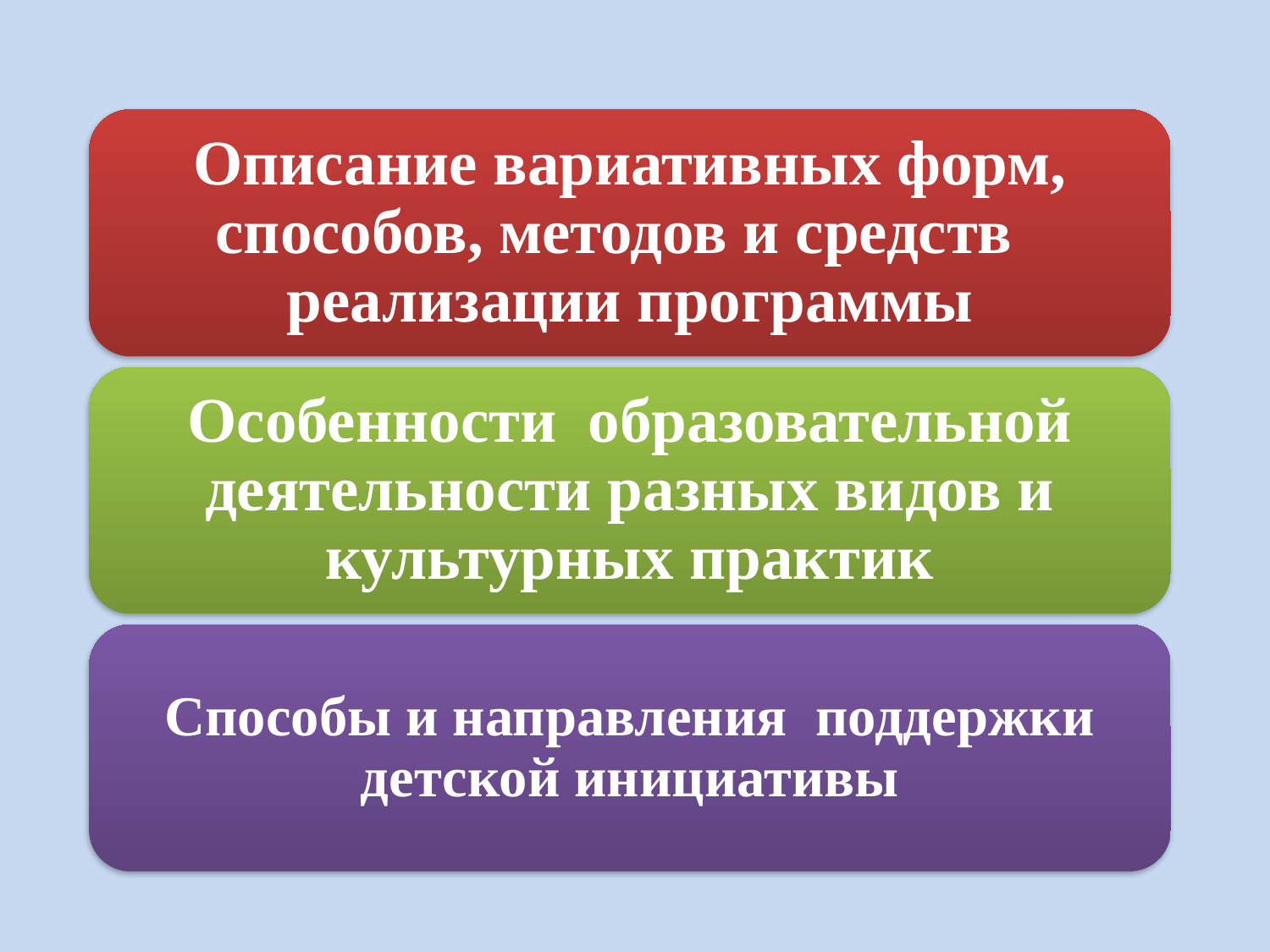

Описание вариативных форм, способов, методов и средств   реализации программы

Особенности  образовательной деятельности разных видов и культурных практик

Способы и направления  поддержки детской инициативы